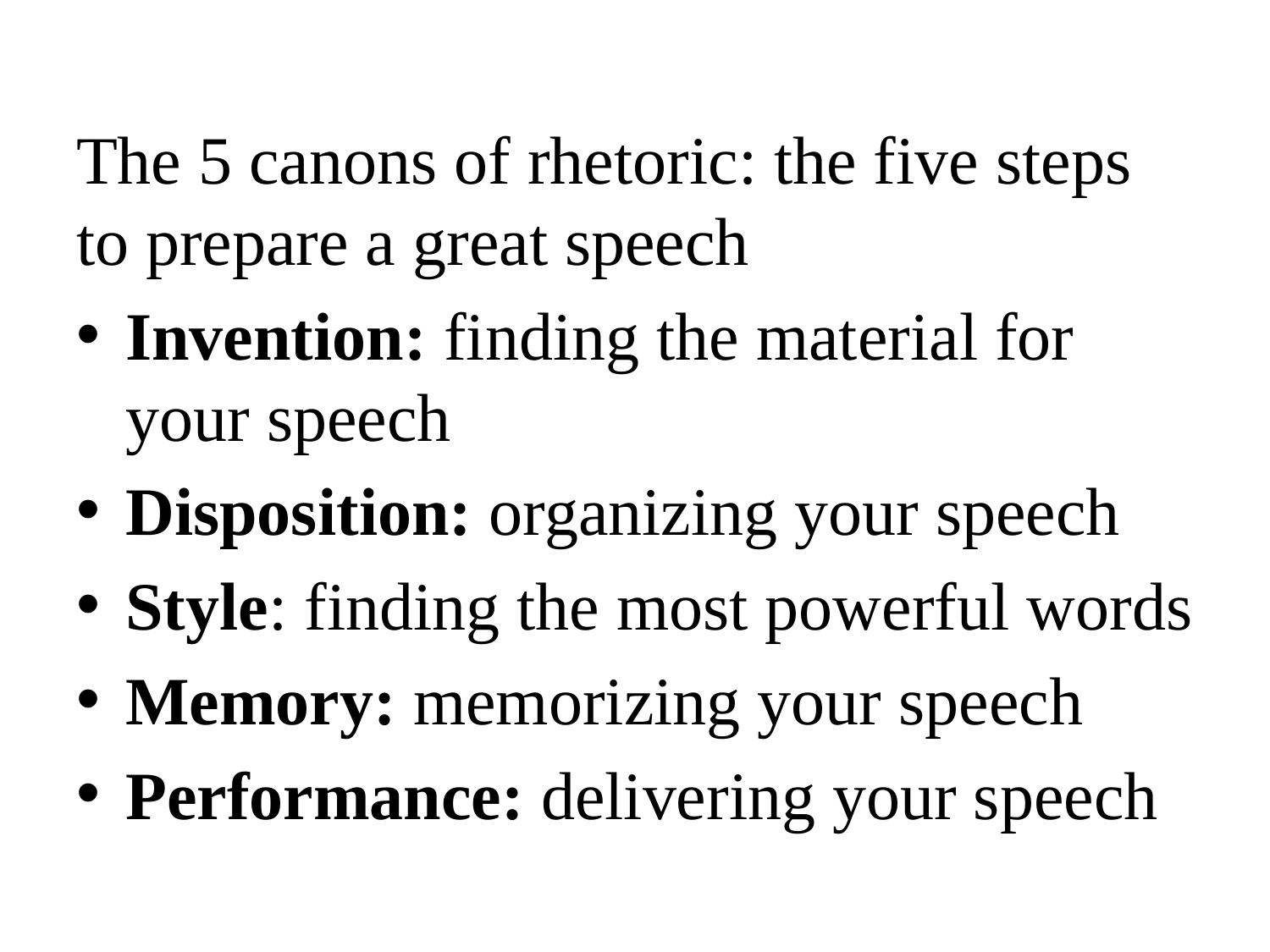

The 5 canons of rhetoric: the five steps to prepare a great speech
Invention: finding the material for your speech
Disposition: organizing your speech
Style: finding the most powerful words
Memory: memorizing your speech
Performance: delivering your speech